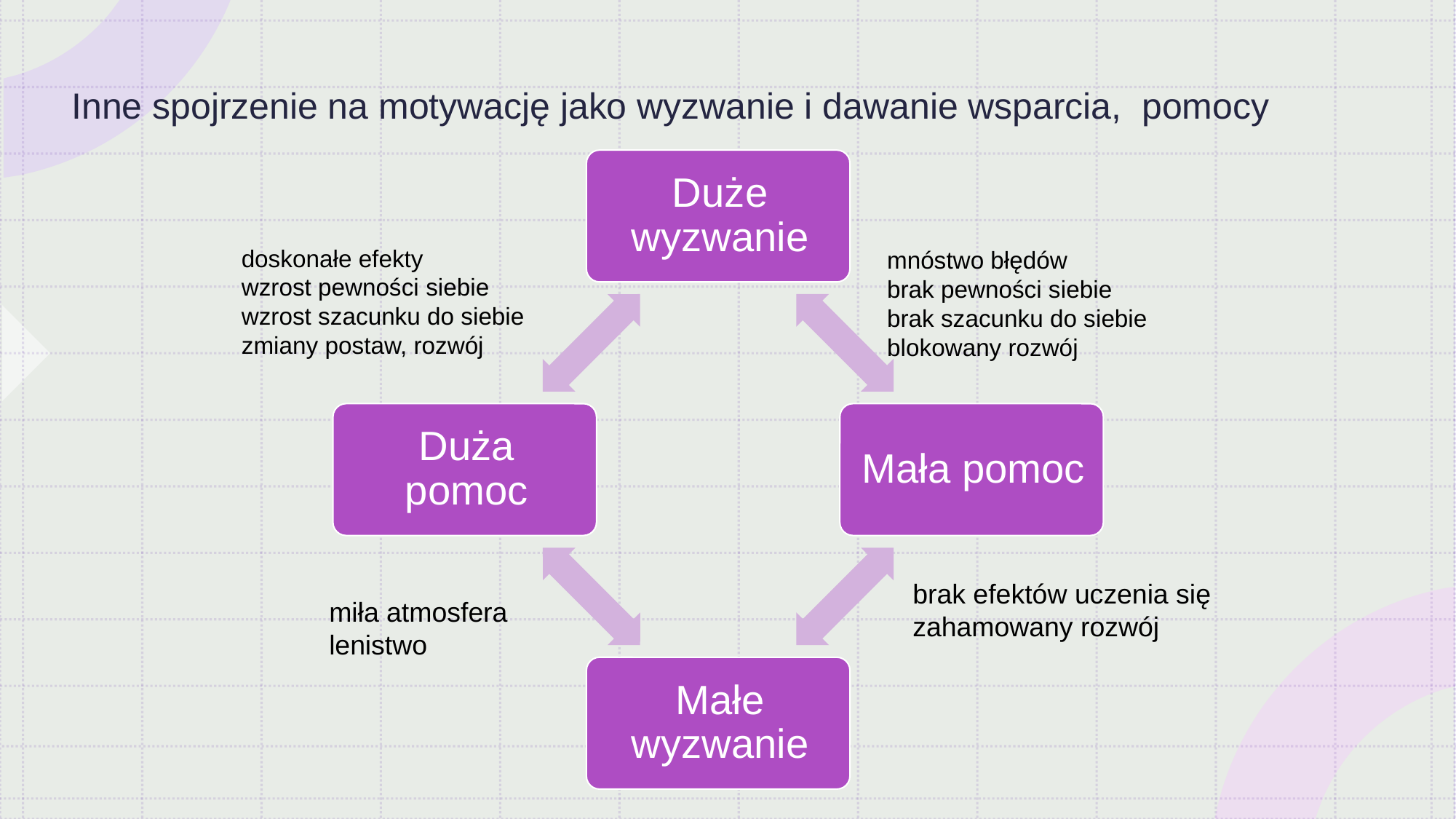

Inne spojrzenie na motywację jako wyzwanie i dawanie wsparcia,  pomocy

Duże wyzwanie

Mała pomoc

Małe wyzwanie

Duża pomoc

doskonałe efekty
wzrost pewności siebie
wzrost szacunku do siebie
zmiany postaw, rozwój
mnóstwo błędów
brak pewności siebie
brak szacunku do siebie
blokowany rozwój

brak efektów uczenia się
zahamowany rozwój

miła atmosfera
lenistwo